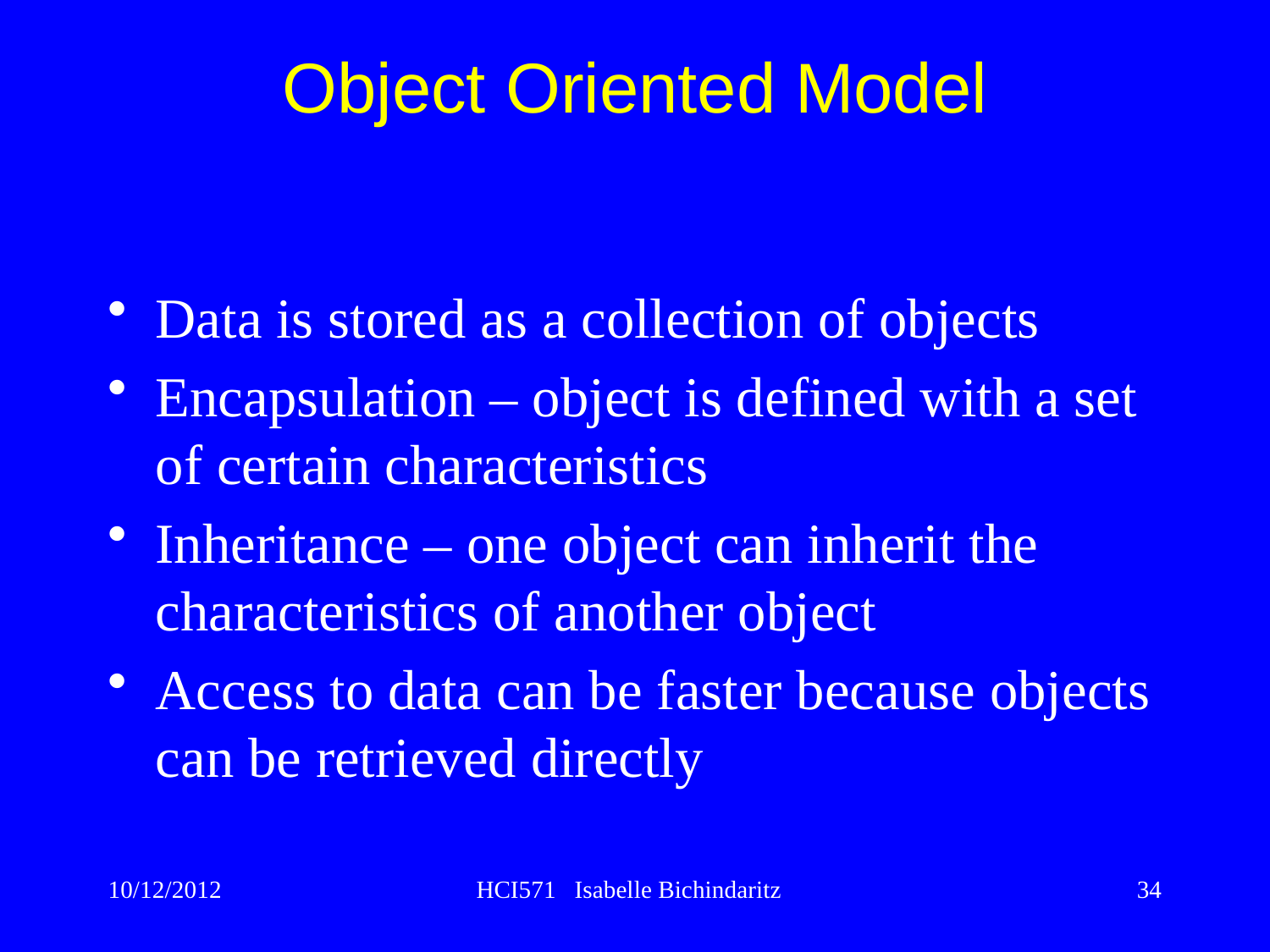

Data is stored as a collection of objects
Encapsulation – object is defined with a set
of certain characteristics
Inheritance – one object can inherit the characteristics of another object
Access to data can be faster because objects can be retrieved directly

Object Oriented Model
10/12/2012
HCI571   Isabelle Bichindaritz
34